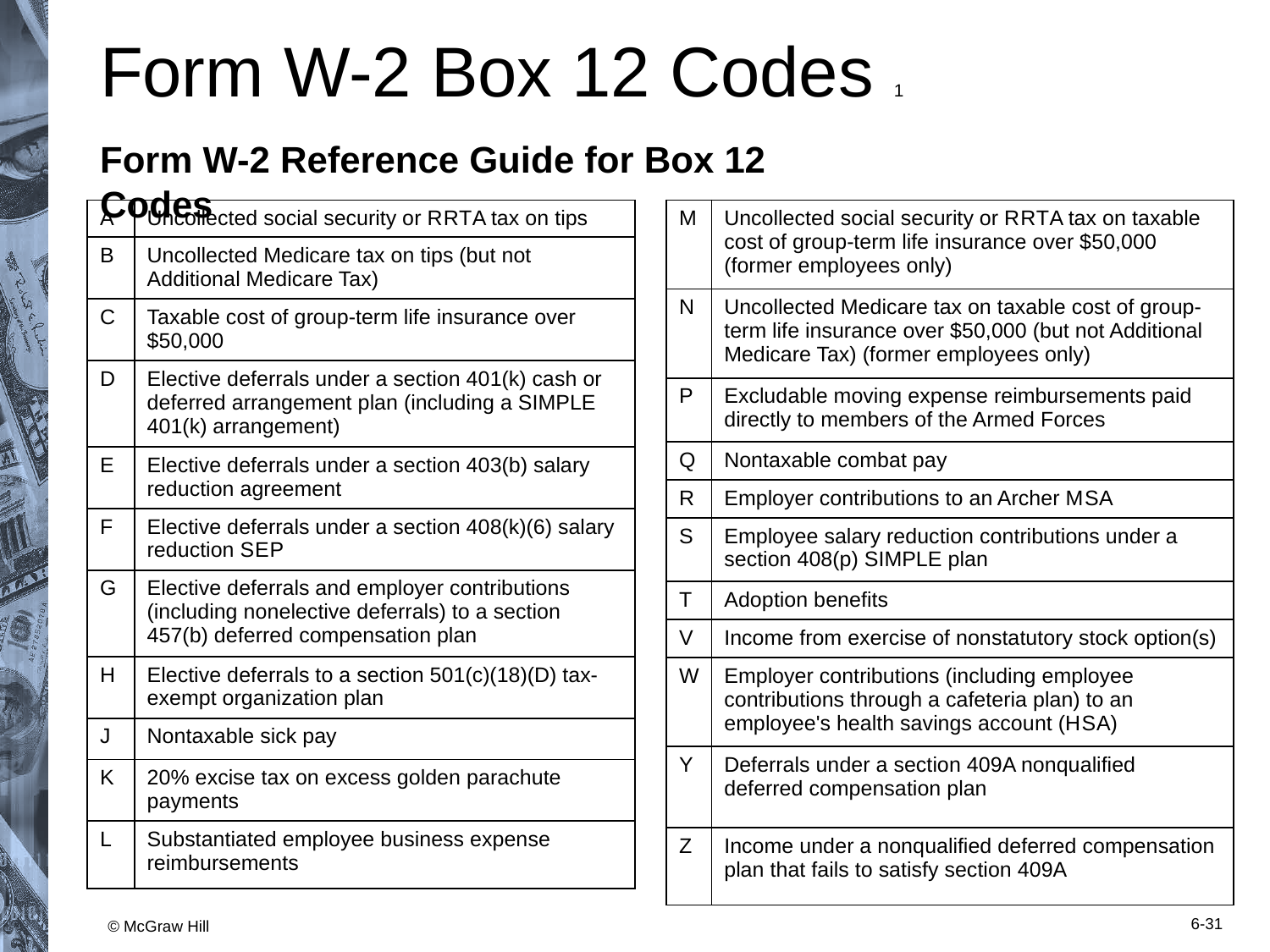

# Form W-2 Box 12 Codes 1
Form W-2 Reference Guide for Box 12 Codes
| M | Uncollected social security or R R T A tax on taxable cost of group-term life insurance over $50,000 (former employees only) |
| --- | --- |
| N | Uncollected Medicare tax on taxable cost of group-term life insurance over $50,000 (but not Additional Medicare Tax) (former employees only) |
| P | Excludable moving expense reimbursements paid directly to members of the Armed Forces |
| Q | Nontaxable combat pay |
| R | Employer contributions to an Archer M S A |
| S | Employee salary reduction contributions under a section 408(p) SIMPLE plan |
| T | Adoption benefits |
| V | Income from exercise of nonstatutory stock option(s) |
| W | Employer contributions (including employee contributions through a cafeteria plan) to an employee's health savings account (H S A) |
| Y | Deferrals under a section 409A nonqualified deferred compensation plan |
| Z | Income under a nonqualified deferred compensation plan that fails to satisfy section 409A |
| A | Uncollected social security or R R T A tax on tips |
| --- | --- |
| B | Uncollected Medicare tax on tips (but not Additional Medicare Tax) |
| C | Taxable cost of group-term life insurance over $50,000 |
| D | Elective deferrals under a section 401(k) cash or deferred arrangement plan (including a SIMPLE 401(k) arrangement) |
| E | Elective deferrals under a section 403(b) salary reduction agreement |
| F | Elective deferrals under a section 408(k)(6) salary reduction S E P |
| G | Elective deferrals and employer contributions (including nonelective deferrals) to a section 457(b) deferred compensation plan |
| H | Elective deferrals to a section 501(c)(18)(D) tax-exempt organization plan |
| J | Nontaxable sick pay |
| K | 20% excise tax on excess golden parachute payments |
| L | Substantiated employee business expense reimbursements |